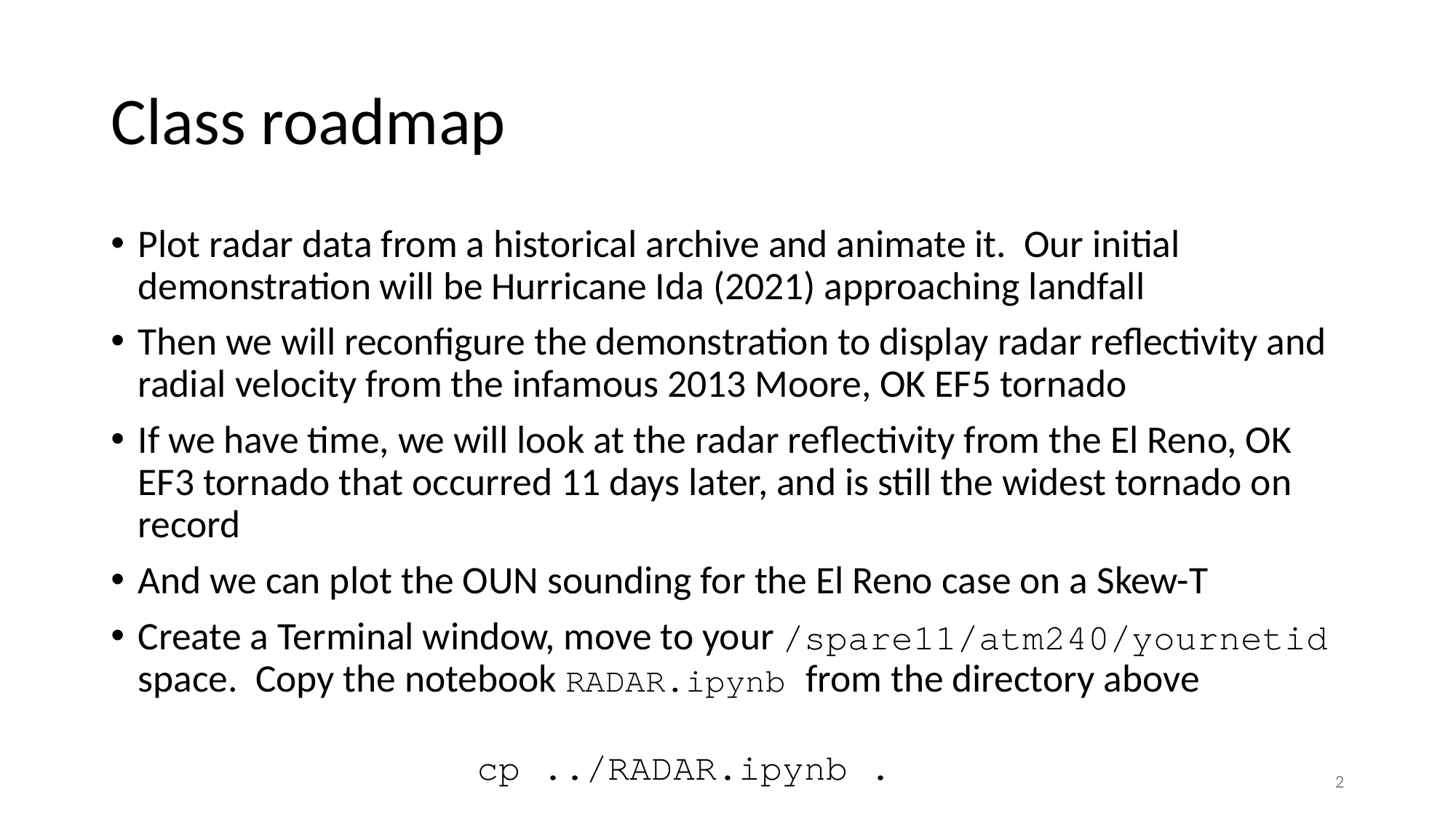

# Class roadmap
Plot radar data from a historical archive and animate it.  Our initial demonstration will be Hurricane Ida (2021) approaching landfall
Then we will reconfigure the demonstration to display radar reflectivity and radial velocity from the infamous 2013 Moore, OK EF5 tornado
If we have time, we will look at the radar reflectivity from the El Reno, OK EF3 tornado that occurred 11 days later, and is still the widest tornado on record
And we can plot the OUN sounding for the El Reno case on a Skew-T
Create a Terminal window, move to your /spare11/atm240/yournetid space.  Copy the notebook RADAR.ipynb from the directory above
cp ../RADAR.ipynb .
2